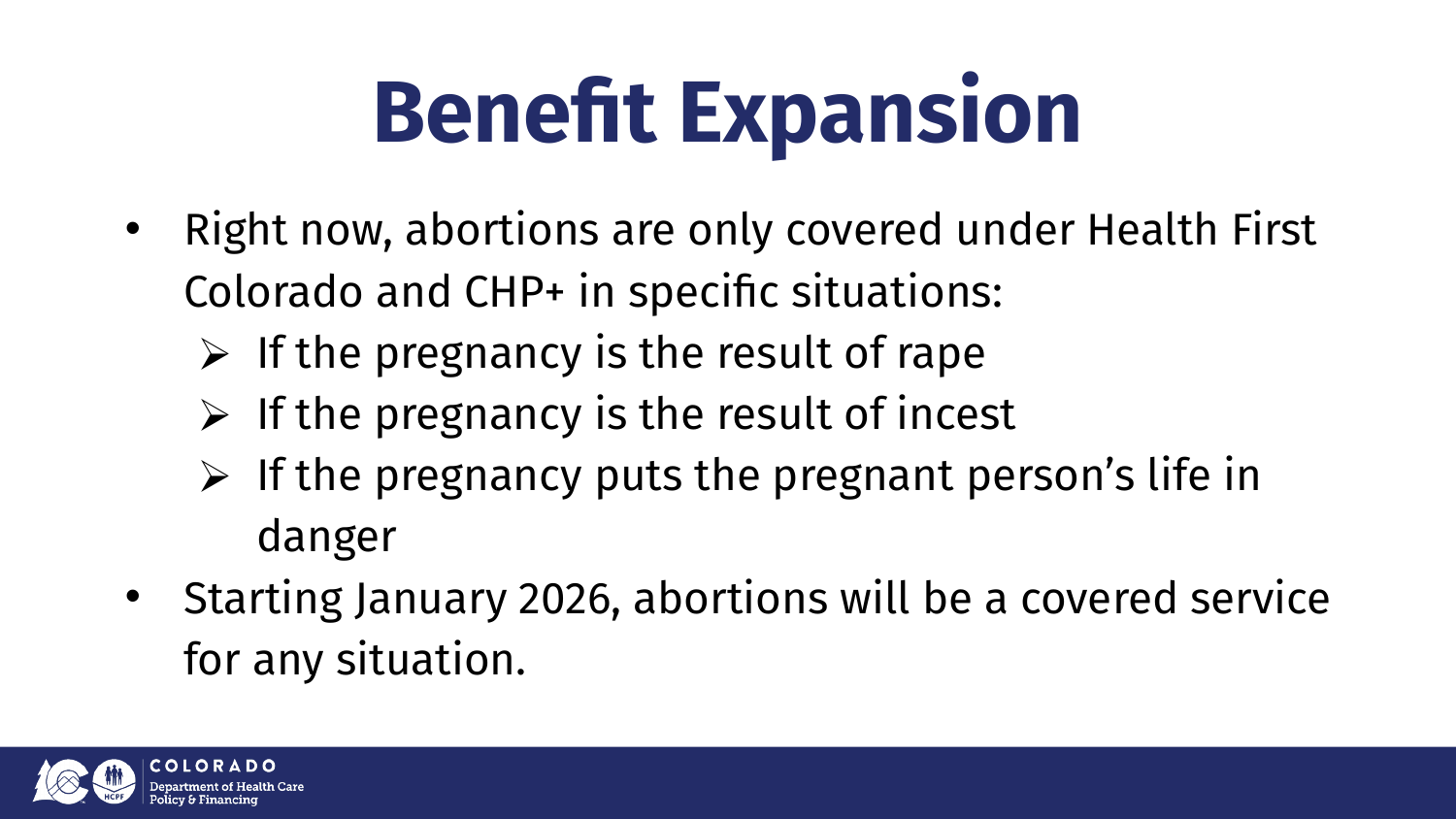

# Benefit Expansion
Right now, abortions are only covered under Health First Colorado and CHP+ in specific situations:
If the pregnancy is the result of rape
If the pregnancy is the result of incest
If the pregnancy puts the pregnant person’s life in danger
Starting January 2026, abortions will be a covered service for any situation.